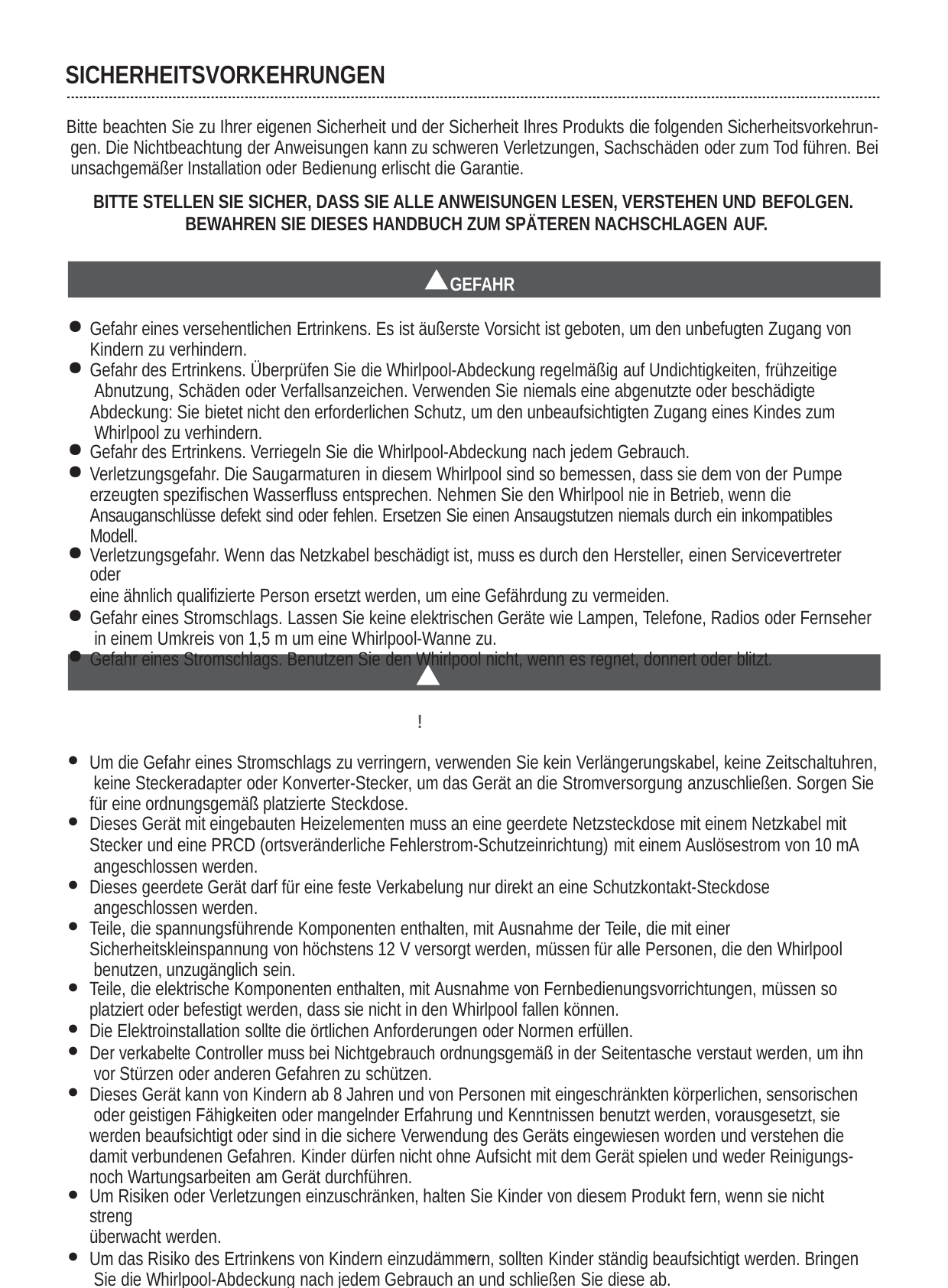

SICHERHEITSVORKEHRUNGEN

Bitte beachten Sie zu Ihrer eigenen Sicherheit und der Sicherheit Ihres Produkts die folgenden Sicherheitsvorkehrun-  gen. Die Nichtbeachtung der Anweisungen kann zu schweren Verletzungen, Sachschäden oder zum Tod führen. Bei  unsachgemäßer Installation oder Bedienung erlischt die Garantie.
BITTE STELLEN SIE SICHER, DASS SIE ALLE ANWEISUNGEN LESEN, VERSTEHEN UND BEFOLGEN.  BEWAHREN SIE DIESES HANDBUCH ZUM SPÄTEREN NACHSCHLAGEN AUF.

!	GEFAHR

Gefahr eines versehentlichen Ertrinkens. Es ist äußerste Vorsicht ist geboten, um den unbefugten Zugang von  Kindern zu verhindern.
Gefahr des Ertrinkens. Überprüfen Sie die Whirlpool-Abdeckung regelmäßig auf Undichtigkeiten, frühzeitige  Abnutzung, Schäden oder Verfallsanzeichen. Verwenden Sie niemals eine abgenutzte oder beschädigte  Abdeckung: Sie bietet nicht den erforderlichen Schutz, um den unbeaufsichtigten Zugang eines Kindes zum  Whirlpool zu verhindern.
Gefahr des Ertrinkens. Verriegeln Sie die Whirlpool-Abdeckung nach jedem Gebrauch.
Verletzungsgefahr. Die Saugarmaturen in diesem Whirlpool sind so bemessen, dass sie dem von der Pumpe  erzeugten spezifischen Wasserfluss entsprechen. Nehmen Sie den Whirlpool nie in Betrieb, wenn die  Ansauganschlüsse defekt sind oder fehlen. Ersetzen Sie einen Ansaugstutzen niemals durch ein inkompatibles Modell.
Verletzungsgefahr. Wenn das Netzkabel beschädigt ist, muss es durch den Hersteller, einen Servicevertreter oder
eine ähnlich qualifizierte Person ersetzt werden, um eine Gefährdung zu vermeiden.
Gefahr eines Stromschlags. Lassen Sie keine elektrischen Geräte wie Lampen, Telefone, Radios oder Fernseher  in einem Umkreis von 1,5 m um eine Whirlpool-Wanne zu.
Gefahr eines Stromschlags. Benutzen Sie den Whirlpool nicht, wenn es regnet, donnert oder blitzt.

!	WARNUNG
Um die Gefahr eines Stromschlags zu verringern, verwenden Sie kein Verlängerungskabel, keine Zeitschaltuhren,  keine Steckeradapter oder Konverter-Stecker, um das Gerät an die Stromversorgung anzuschließen. Sorgen Sie  für eine ordnungsgemäß platzierte Steckdose.
Dieses Gerät mit eingebauten Heizelementen muss an eine geerdete Netzsteckdose mit einem Netzkabel mit
Stecker und eine PRCD (ortsveränderliche Fehlerstrom-Schutzeinrichtung) mit einem Auslösestrom von 10 mA  angeschlossen werden.
Dieses geerdete Gerät darf für eine feste Verkabelung nur direkt an eine Schutzkontakt-Steckdose  angeschlossen werden.
Teile, die spannungsführende Komponenten enthalten, mit Ausnahme der Teile, die mit einer  Sicherheitskleinspannung von höchstens 12 V versorgt werden, müssen für alle Personen, die den Whirlpool  benutzen, unzugänglich sein.
Teile, die elektrische Komponenten enthalten, mit Ausnahme von Fernbedienungsvorrichtungen, müssen so
platziert oder befestigt werden, dass sie nicht in den Whirlpool fallen können.
Die Elektroinstallation sollte die örtlichen Anforderungen oder Normen erfüllen.
Der verkabelte Controller muss bei Nichtgebrauch ordnungsgemäß in der Seitentasche verstaut werden, um ihn  vor Stürzen oder anderen Gefahren zu schützen.
Dieses Gerät kann von Kindern ab 8 Jahren und von Personen mit eingeschränkten körperlichen, sensorischen  oder geistigen Fähigkeiten oder mangelnder Erfahrung und Kenntnissen benutzt werden, vorausgesetzt, sie  werden beaufsichtigt oder sind in die sichere Verwendung des Geräts eingewiesen worden und verstehen die  damit verbundenen Gefahren. Kinder dürfen nicht ohne Aufsicht mit dem Gerät spielen und weder Reinigungs-  noch Wartungsarbeiten am Gerät durchführen.
Um Risiken oder Verletzungen einzuschränken, halten Sie Kinder von diesem Produkt fern, wenn sie nicht streng
überwacht werden.
Um das Risiko des Ertrinkens von Kindern einzudämmern, sollten Kinder ständig beaufsichtigt werden. Bringen  Sie die Whirlpool-Abdeckung nach jedem Gebrauch an und schließen Sie diese ab.

3